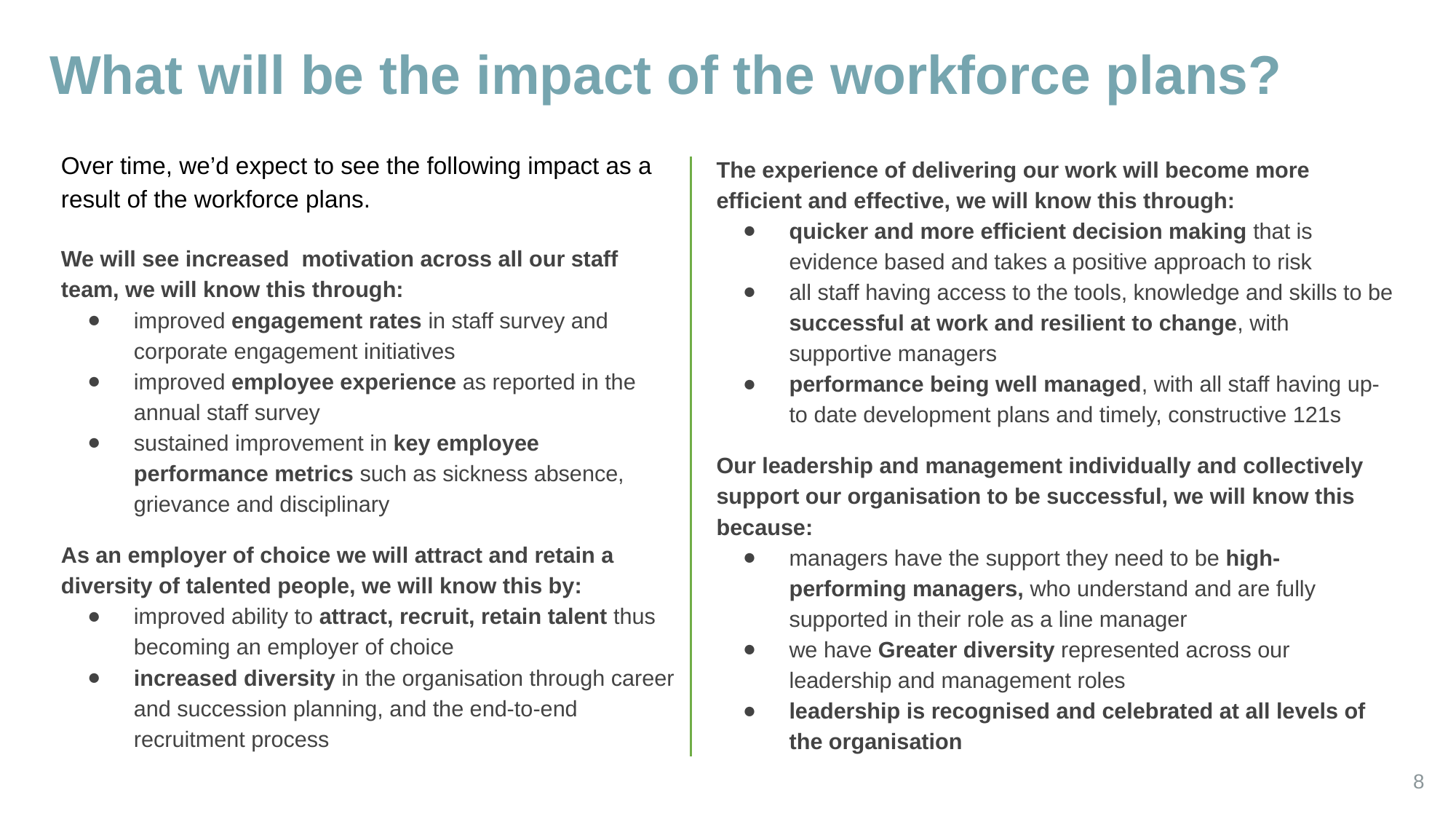

What will be the impact of the workforce plans?
Over time, we’d expect to see the following impact as a result of the workforce plans.

The experience of delivering our work will become more efficient and effective, we will know this through:
quicker and more efficient decision making that is evidence based and takes a positive approach to risk
all staff having access to the tools, knowledge and skills to be successful at work and resilient to change, with supportive managers
performance being well managed, with all staff having up-to date development plans and timely, constructive 121s
Our leadership and management individually and collectively support our organisation to be successful, we will know this because:
managers have the support they need to be high-performing managers, who understand and are fully supported in their role as a line manager
we have Greater diversity represented across our leadership and management roles
leadership is recognised and celebrated at all levels of the organisation
We will see increased  motivation across all our staff team, we will know this through:
improved engagement rates in staff survey and corporate engagement initiatives
improved employee experience as reported in the annual staff survey
sustained improvement in key employee performance metrics such as sickness absence, grievance and disciplinary
As an employer of choice we will attract and retain a diversity of talented people, we will know this by:
improved ability to attract, recruit, retain talent thus becoming an employer of choice
increased diversity in the organisation through career and succession planning, and the end-to-end recruitment process